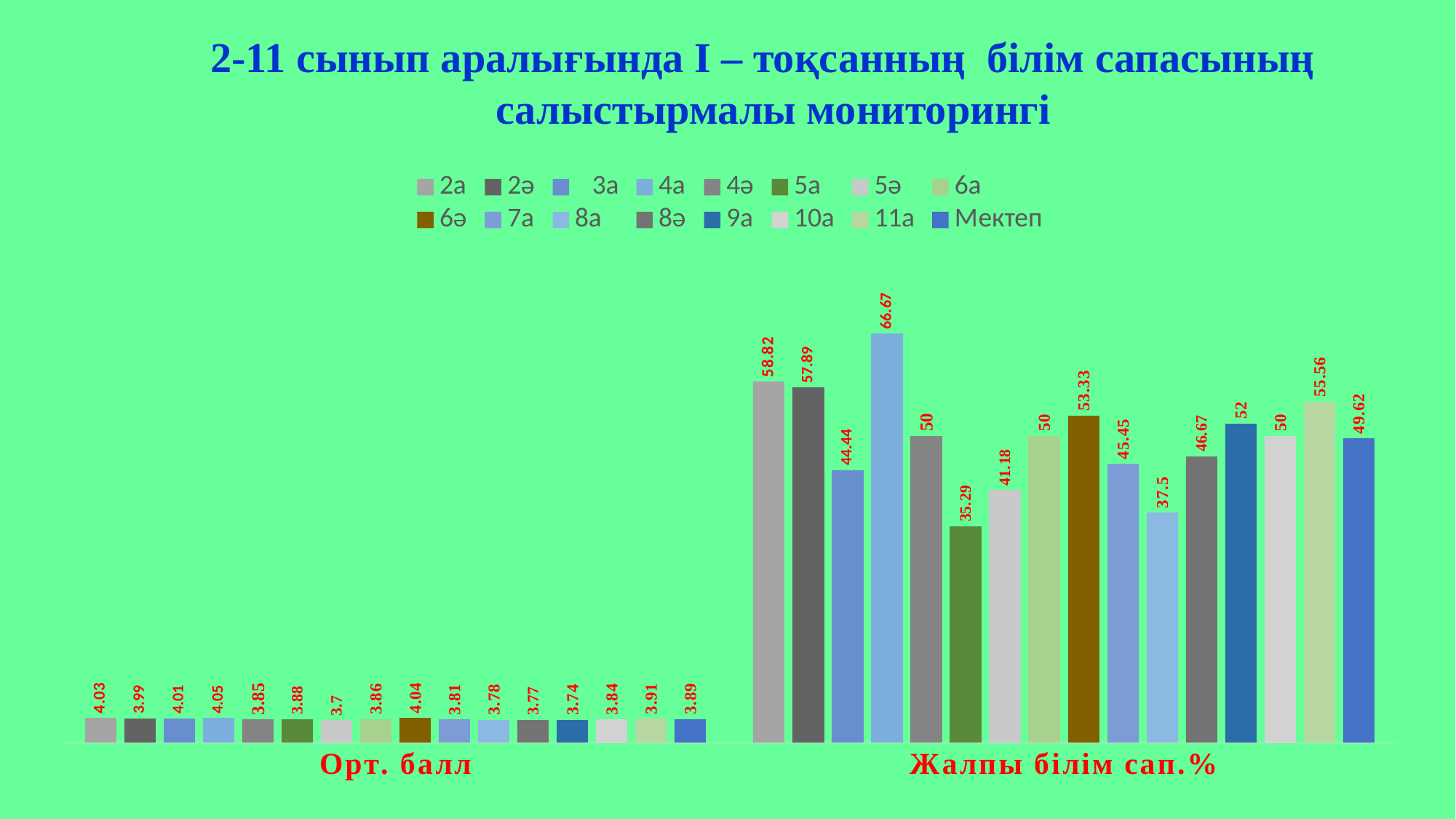

2-11 сынып аралығында І – тоқсанның  білім сапасының
 салыстырмалы мониторингі

[unsupported chart]